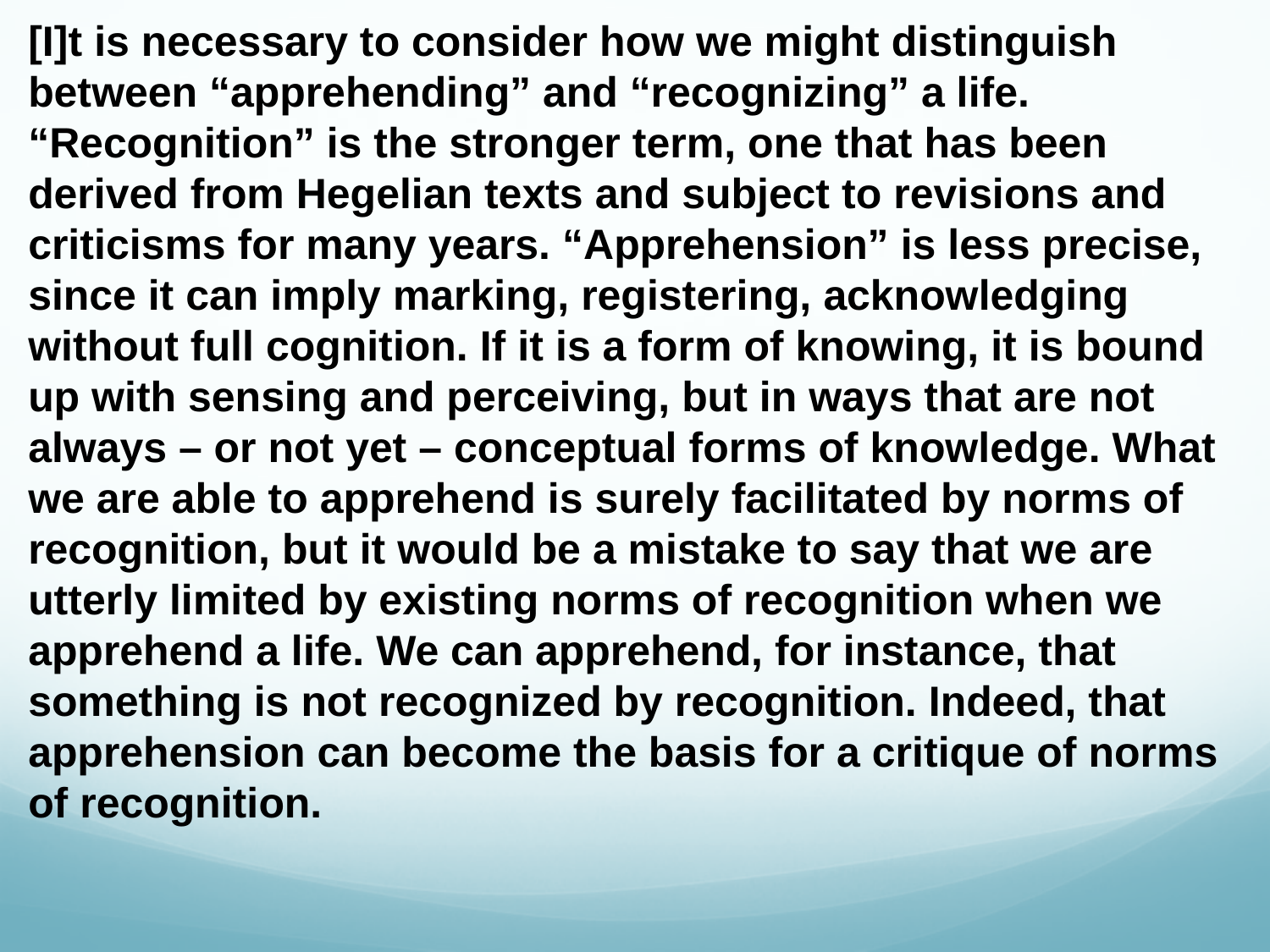

[I]t is necessary to consider how we might distinguish between “apprehending” and “recognizing” a life. “Recognition” is the stronger term, one that has been derived from Hegelian texts and subject to revisions and criticisms for many years. “Apprehension” is less precise, since it can imply marking, registering, acknowledging without full cognition. If it is a form of knowing, it is bound up with sensing and perceiving, but in ways that are not always – or not yet – conceptual forms of knowledge. What we are able to apprehend is surely facilitated by norms of recognition, but it would be a mistake to say that we are utterly limited by existing norms of recognition when we apprehend a life. We can apprehend, for instance, that something is not recognized by recognition. Indeed, that apprehension can become the basis for a critique of norms of recognition.